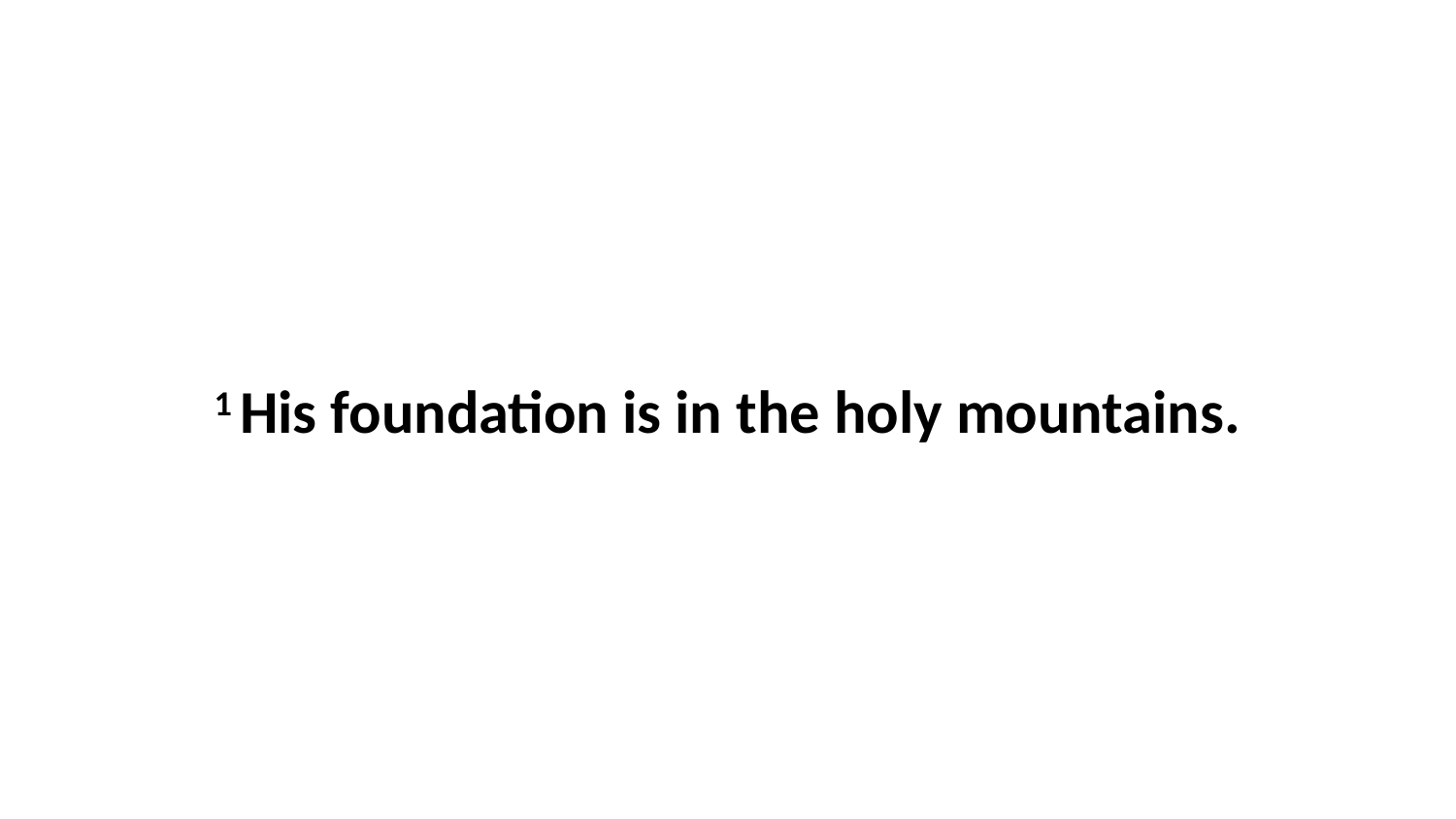

1 His foundation is in the holy mountains.